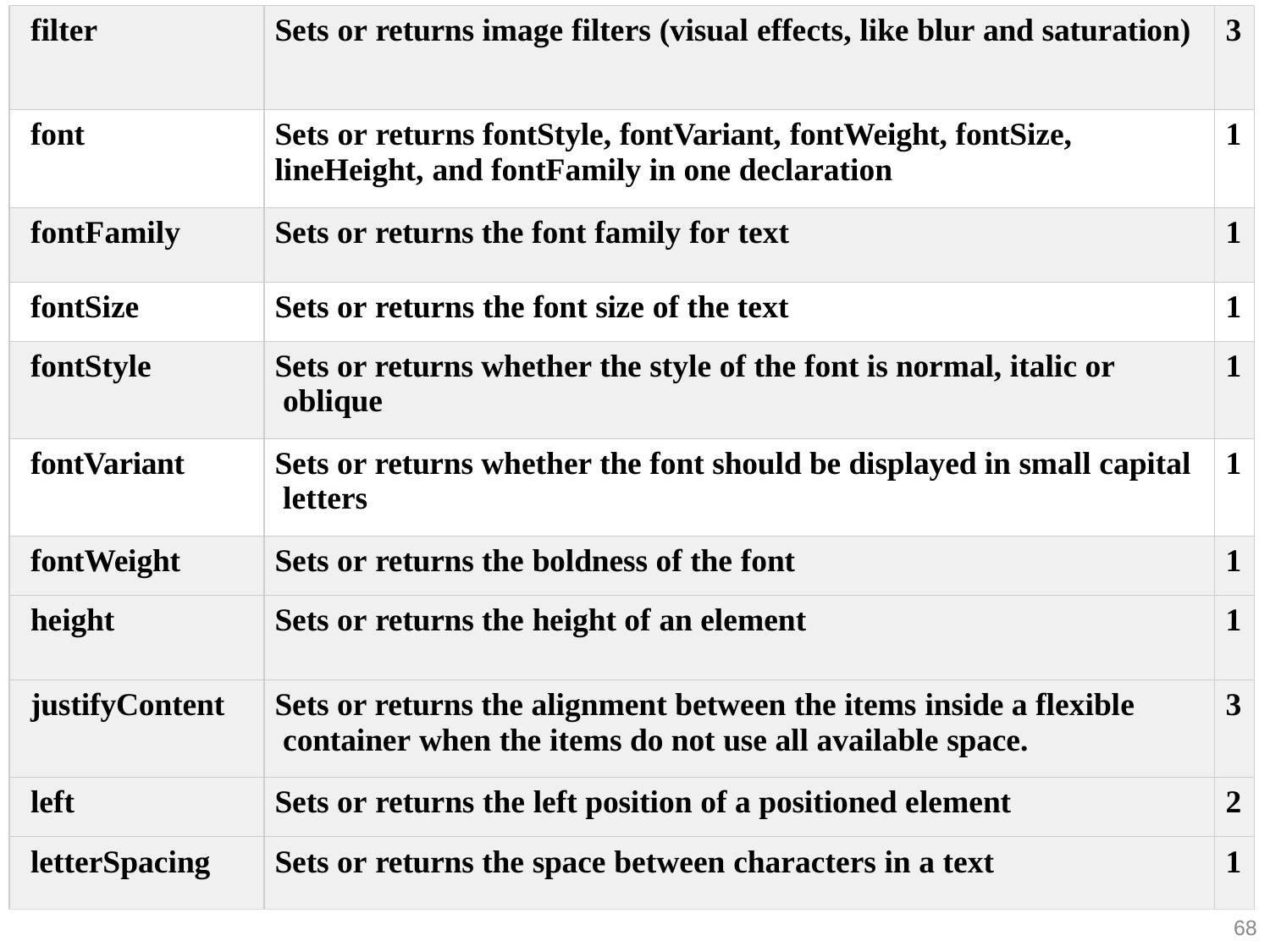

| filter | Sets or returns image filters (visual effects, like blur and saturation) | 3 |
| --- | --- | --- |
| font | Sets or returns fontStyle, fontVariant, fontWeight, fontSize, lineHeight, and fontFamily in one declaration | 1 |
| fontFamily | Sets or returns the font family for text | 1 |
| fontSize | Sets or returns the font size of the text | 1 |
| fontStyle | Sets or returns whether the style of the font is normal, italic or oblique | 1 |
| fontVariant | Sets or returns whether the font should be displayed in small capital letters | 1 |
| fontWeight | Sets or returns the boldness of the font | 1 |
| height | Sets or returns the height of an element | 1 |
| justifyContent | Sets or returns the alignment between the items inside a flexible container when the items do not use all available space. | 3 |
| left | Sets or returns the left position of a positioned element | 2 |
| letterSpacing | Sets or returns the space between characters in a text | 1 |
68